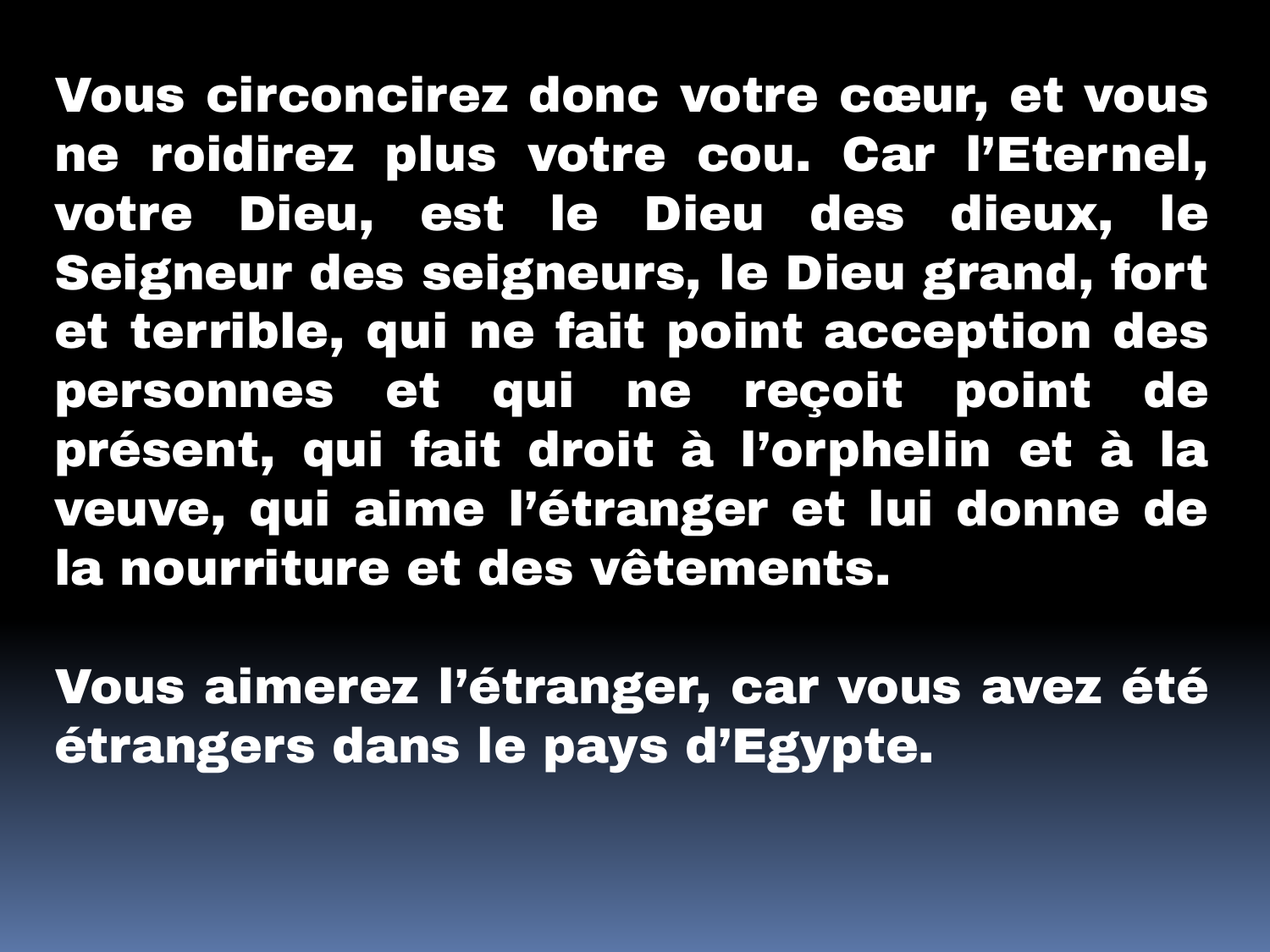

Vous circoncirez donc votre cœur, et vous ne roidirez plus votre cou. Car l’Eternel, votre Dieu, est le Dieu des dieux, le Seigneur des seigneurs, le Dieu grand, fort et terrible, qui ne fait point acception des personnes et qui ne reçoit point de présent, qui fait droit à l’orphelin et à la veuve, qui aime l’étranger et lui donne de la nourriture et des vêtements.

Vous aimerez l’étranger, car vous avez été étrangers dans le pays d’Egypte.